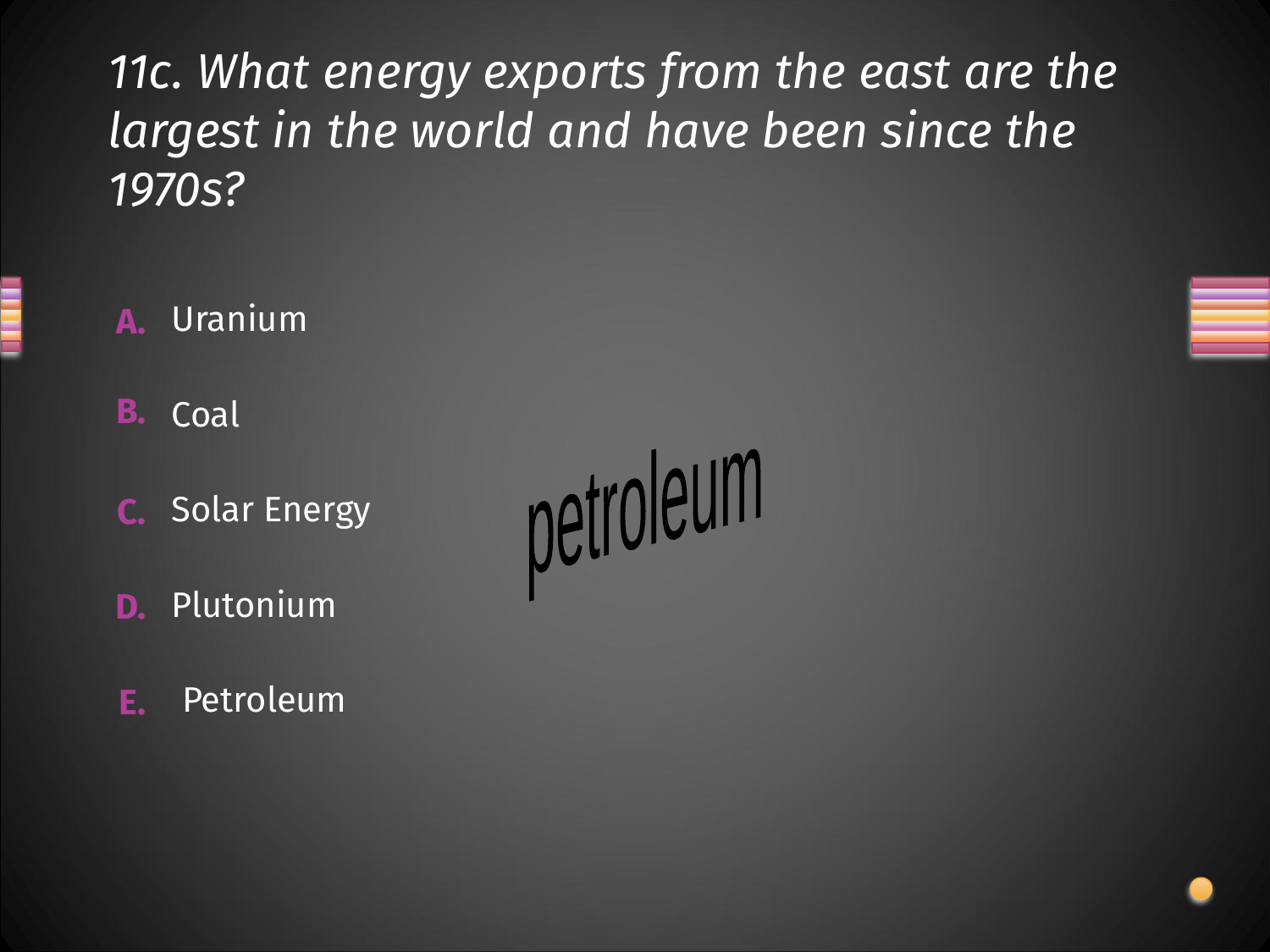

# 11c. What energy exports from the east are the largest in the world and have been since the 1970s?
Uranium
Coal
petroleum
Solar Energy
Plutonium
Petroleum